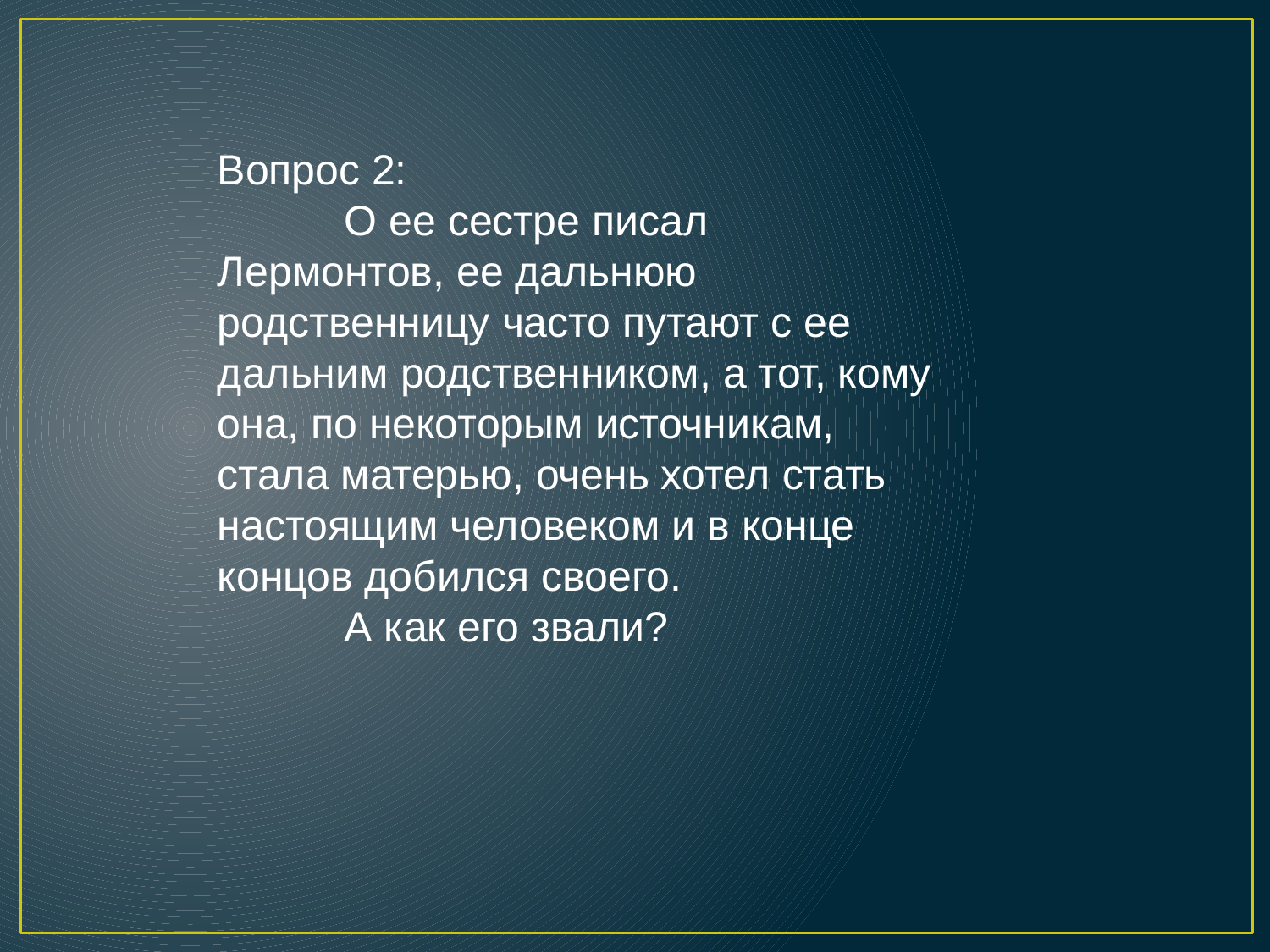

Вопрос 2:
	О ее сестре писал Лермонтов, ее дальнюю родственницу часто путают с ее дальним родственником, а тот, кому она, по некоторым источникам, стала матерью, очень хотел стать настоящим человеком и в конце концов добился своего.
	А как его звали?